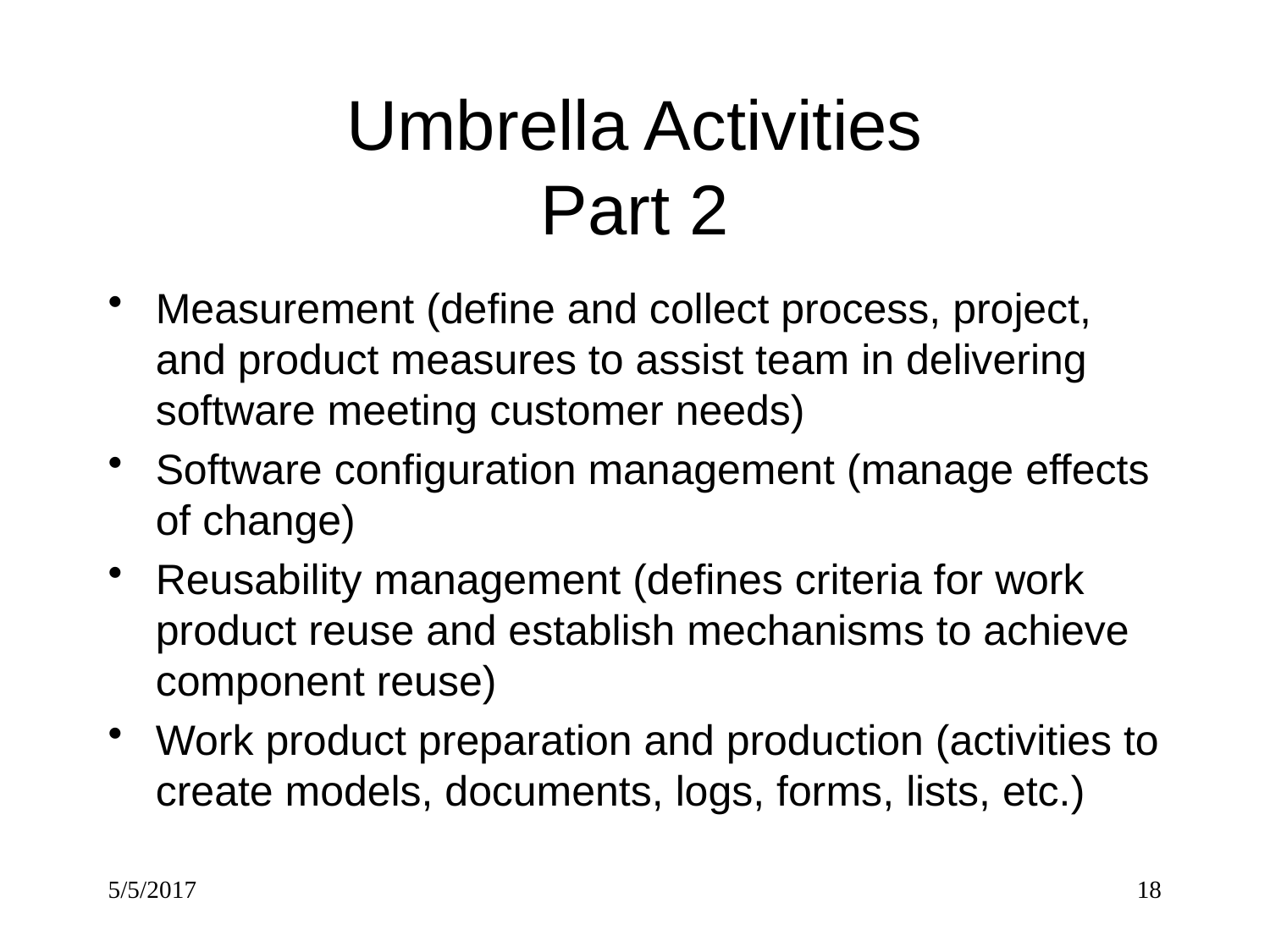

# Umbrella Activities Part 2
Measurement (define and collect process, project, and product measures to assist team in delivering software meeting customer needs)
Software configuration management (manage effects of change)
Reusability management (defines criteria for work product reuse and establish mechanisms to achieve component reuse)
Work product preparation and production (activities to create models, documents, logs, forms, lists, etc.)
5/5/2017
18